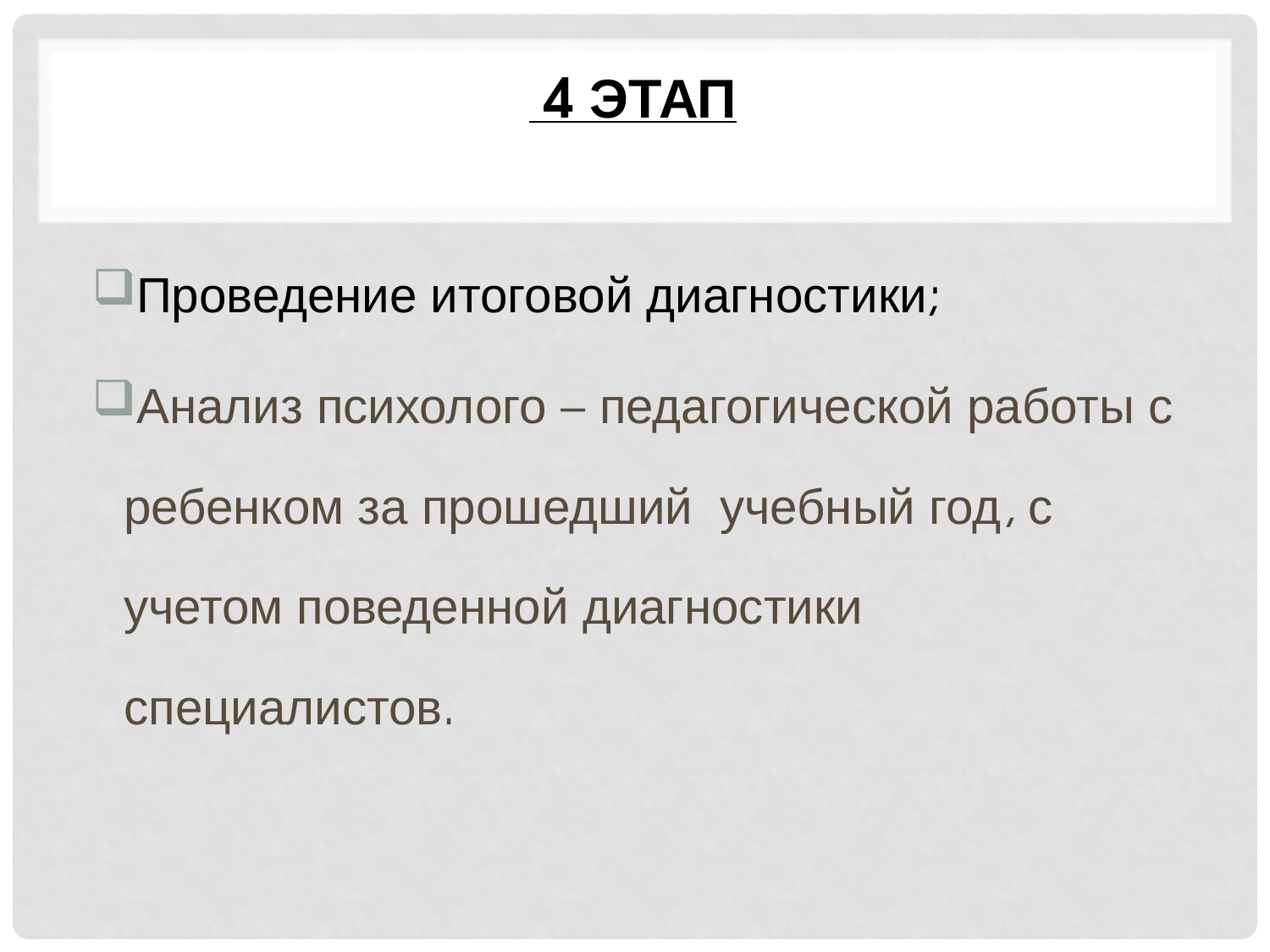

# 4 этап
Проведение итоговой диагностики;
Анализ психолого – педагогической работы с ребенком за прошедший  учебный год, с учетом поведенной диагностики специалистов.